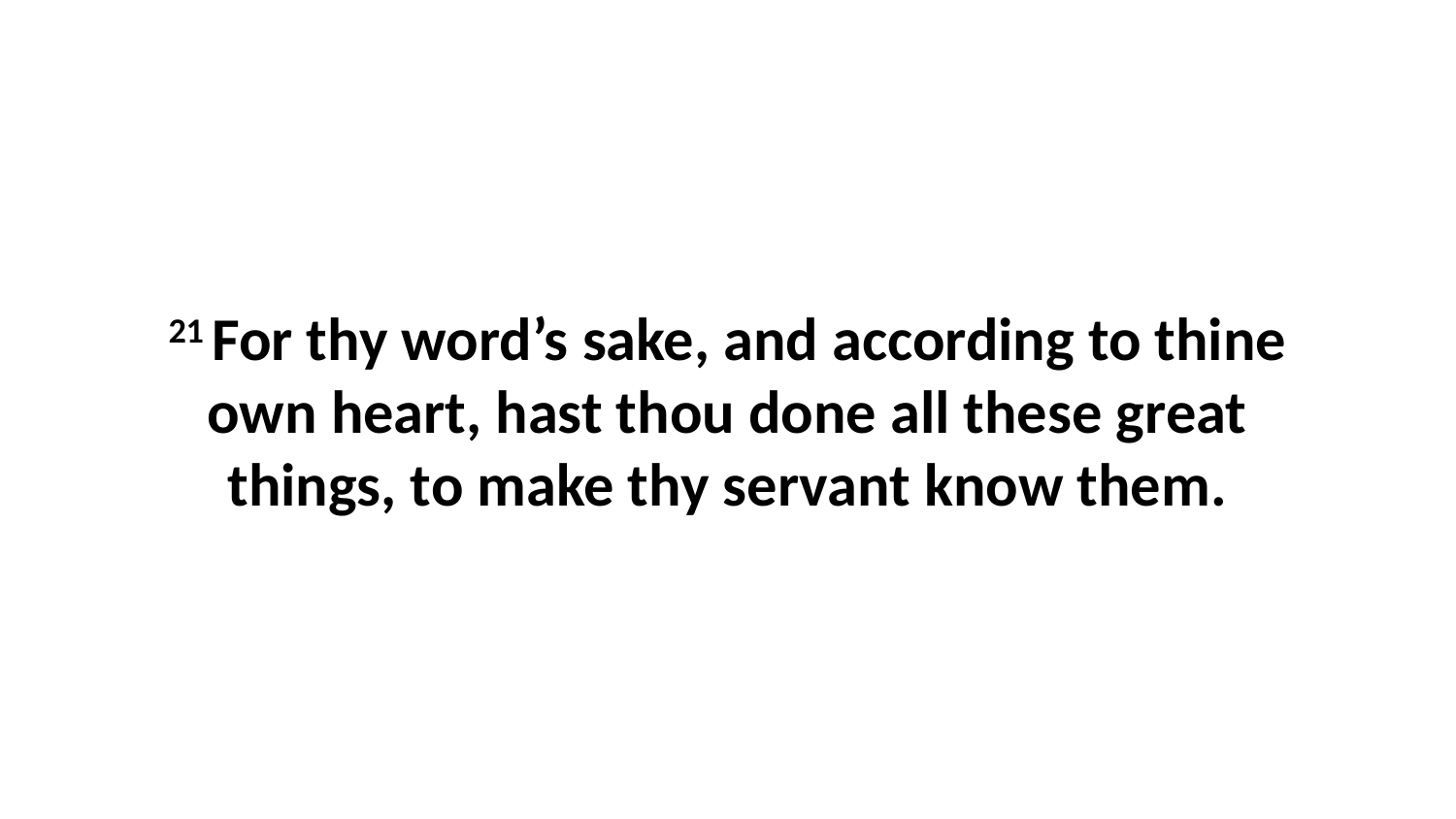

21 For thy word’s sake, and according to thine own heart, hast thou done all these great things, to make thy servant know them.